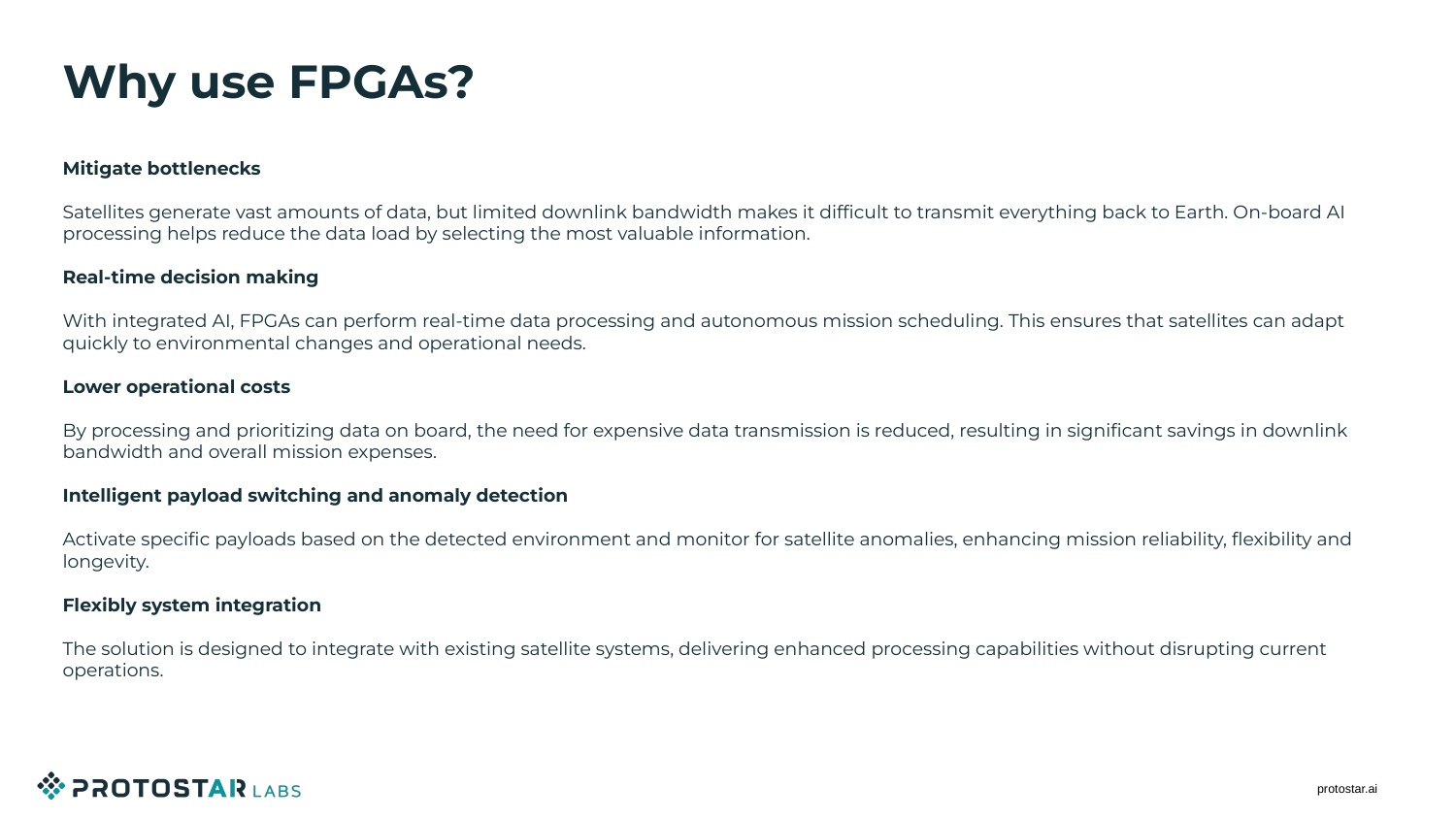

Why use FPGAs?
Mitigate bottlenecks

Satellites generate vast amounts of data, but limited downlink bandwidth makes it difficult to transmit everything back to Earth. On-board AI processing helps reduce the data load by selecting the most valuable information.

Real-time decision making

With integrated AI, FPGAs can perform real-time data processing and autonomous mission scheduling. This ensures that satellites can adapt quickly to environmental changes and operational needs.

Lower operational costs

By processing and prioritizing data on board, the need for expensive data transmission is reduced, resulting in significant savings in downlink bandwidth and overall mission expenses.

Intelligent payload switching and anomaly detection

Activate specific payloads based on the detected environment and monitor for satellite anomalies, enhancing mission reliability, flexibility and longevity.

Flexibly system integration

The solution is designed to integrate with existing satellite systems, delivering enhanced processing capabilities without disrupting current operations.